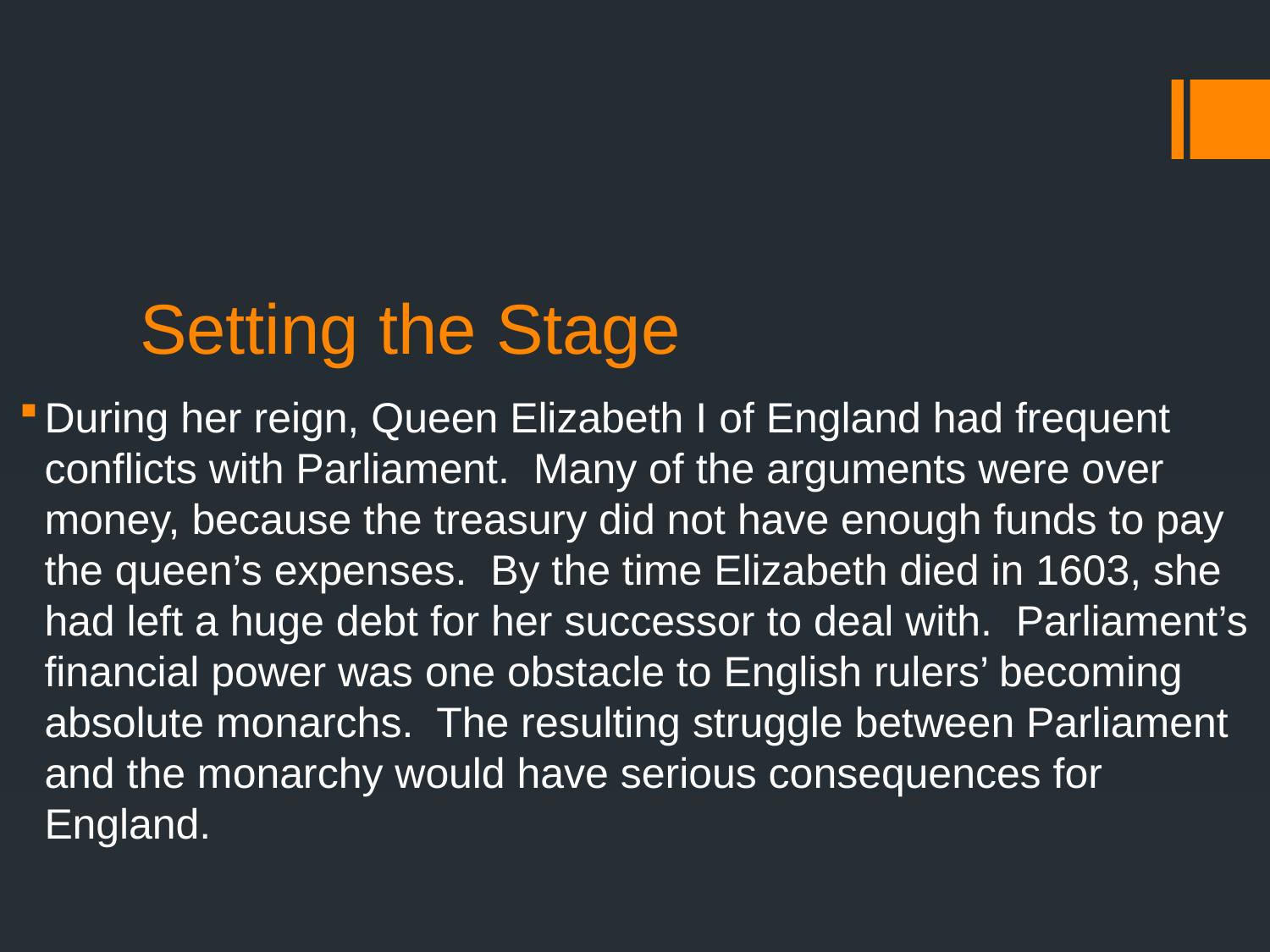

# Setting the Stage
During her reign, Queen Elizabeth I of England had frequent conflicts with Parliament.  Many of the arguments were over money, because the treasury did not have enough funds to pay the queen’s expenses.  By the time Elizabeth died in 1603, she had left a huge debt for her successor to deal with.  Parliament’s financial power was one obstacle to English rulers’ becoming absolute monarchs.  The resulting struggle between Parliament and the monarchy would have serious consequences for England.